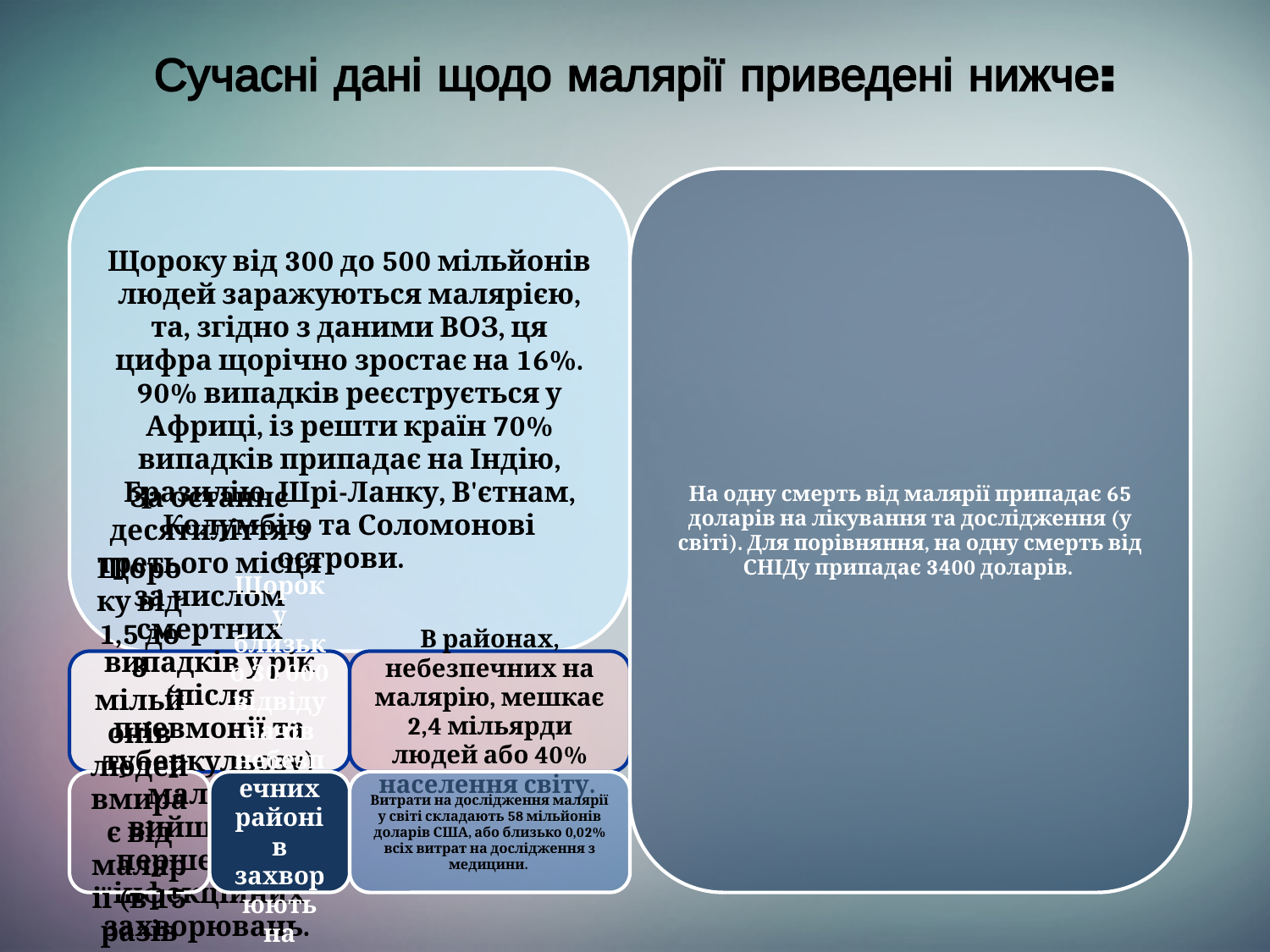

# Сучасні дані щодо малярії приведені нижче:
На одну смерть від малярії припадає 65 доларів на лікування та дослідження (у світі). Для порівняння, на одну смерть від СНІДу припадає 3400 доларів.